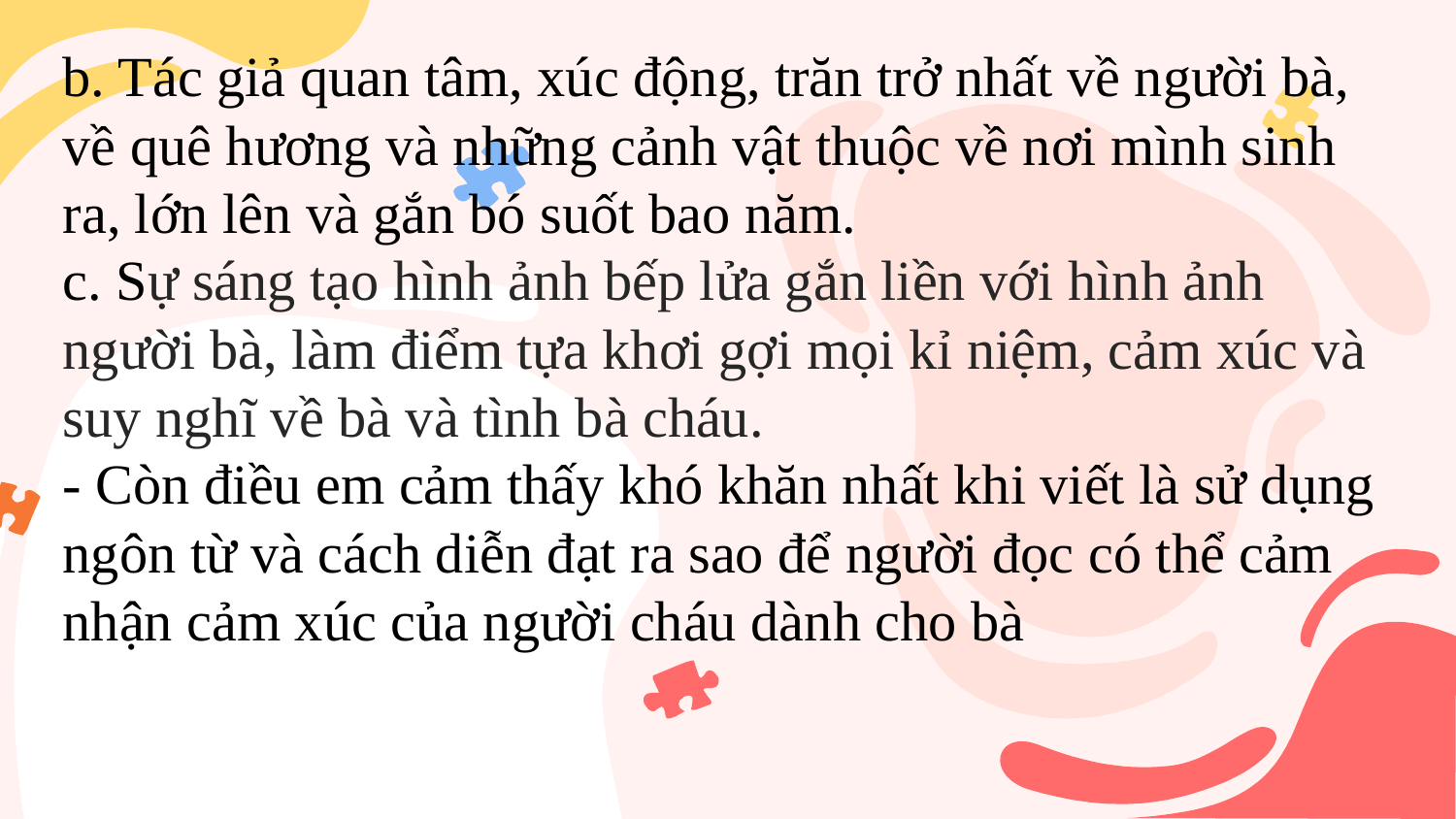

b. Tác giả quan tâm, xúc động, trăn trở nhất về người bà, về quê hương và những cảnh vật thuộc về nơi mình sinh ra, lớn lên và gắn bó suốt bao năm.
c. Sự sáng tạo hình ảnh bếp lửa gắn liền với hình ảnh người bà, làm điểm tựa khơi gợi mọi kỉ niệm, cảm xúc và suy nghĩ về bà và tình bà cháu.
- Còn điều em cảm thấy khó khăn nhất khi viết là sử dụng ngôn từ và cách diễn đạt ra sao để người đọc có thể cảm nhận cảm xúc của người cháu dành cho bà